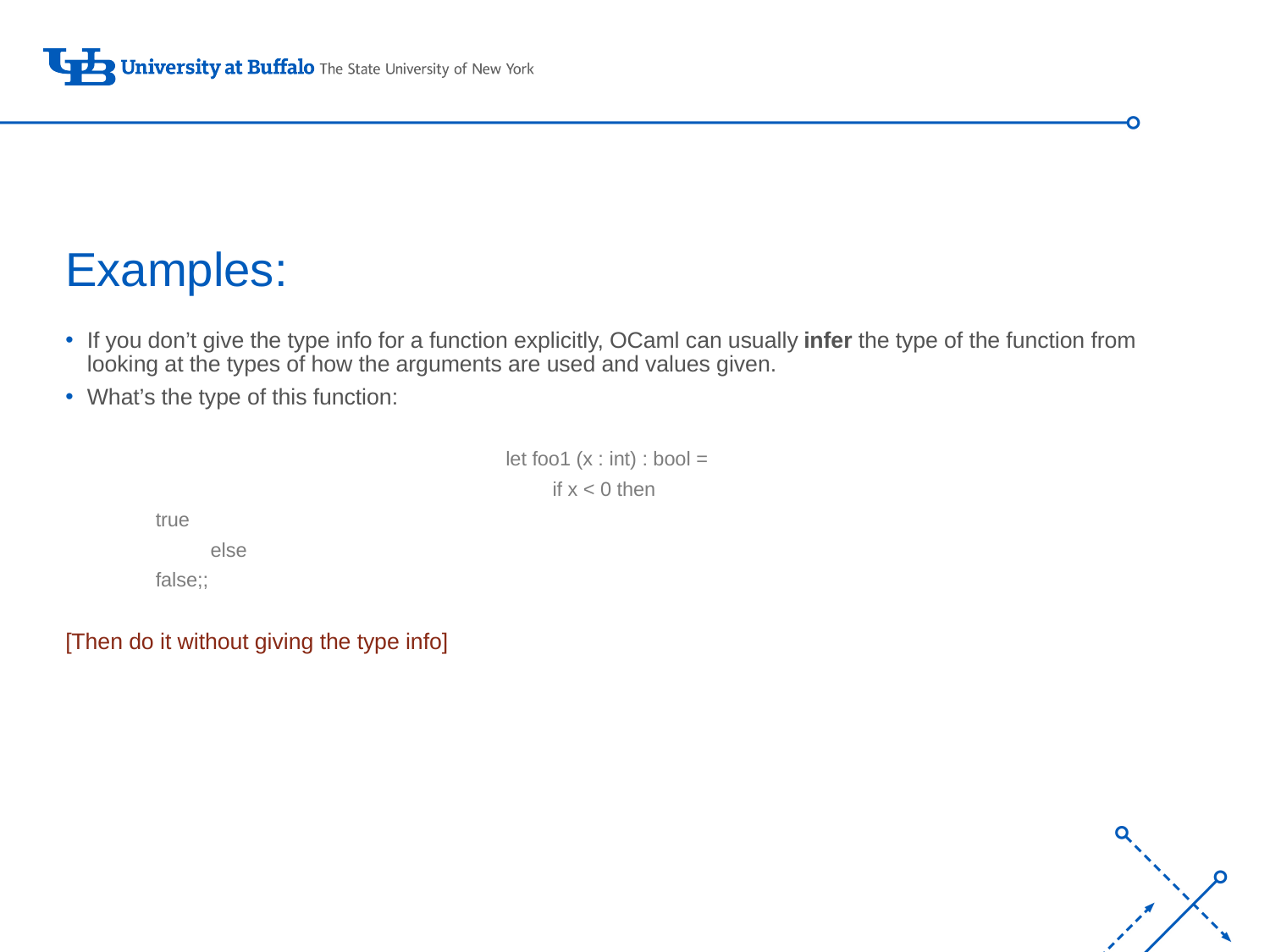

# Examples:
If you don’t give the type info for a function explicitly, OCaml can usually infer the type of the function from looking at the types of how the arguments are used and values given.
What’s the type of this function:

let foo1 (x : int) : bool =
if x < 0 then
					true
				          else
					false;;

[Then do it without giving the type info]